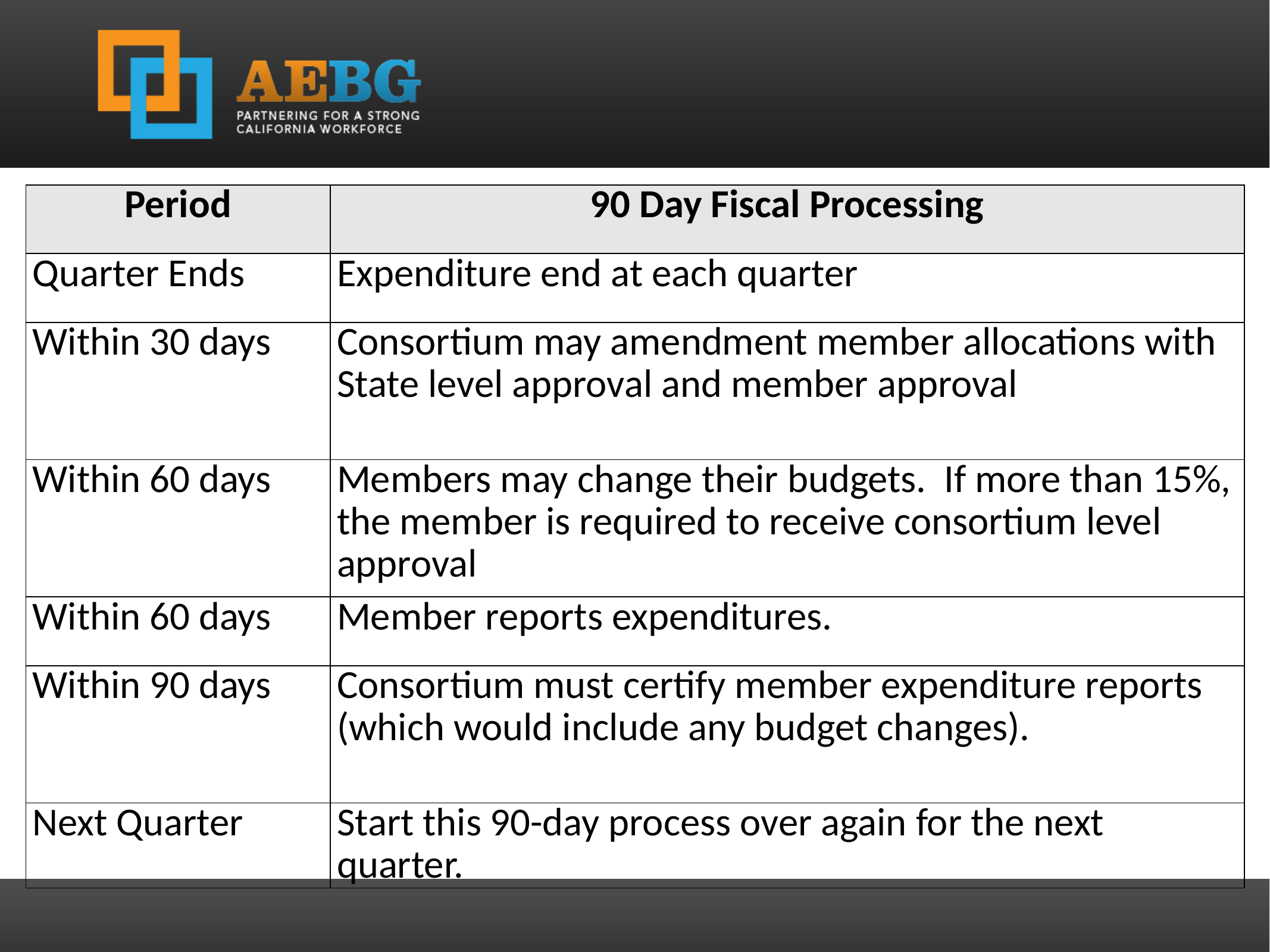

| Period | 90 Day Fiscal Processing |
| --- | --- |
| Quarter Ends | Expenditure end at each quarter |
| Within 30 days | Consortium may amendment member allocations with State level approval and member approval |
| Within 60 days | Members may change their budgets. If more than 15%, the member is required to receive consortium level approval |
| Within 60 days | Member reports expenditures. |
| Within 90 days | Consortium must certify member expenditure reports (which would include any budget changes). |
| Next Quarter | Start this 90-day process over again for the next quarter. |